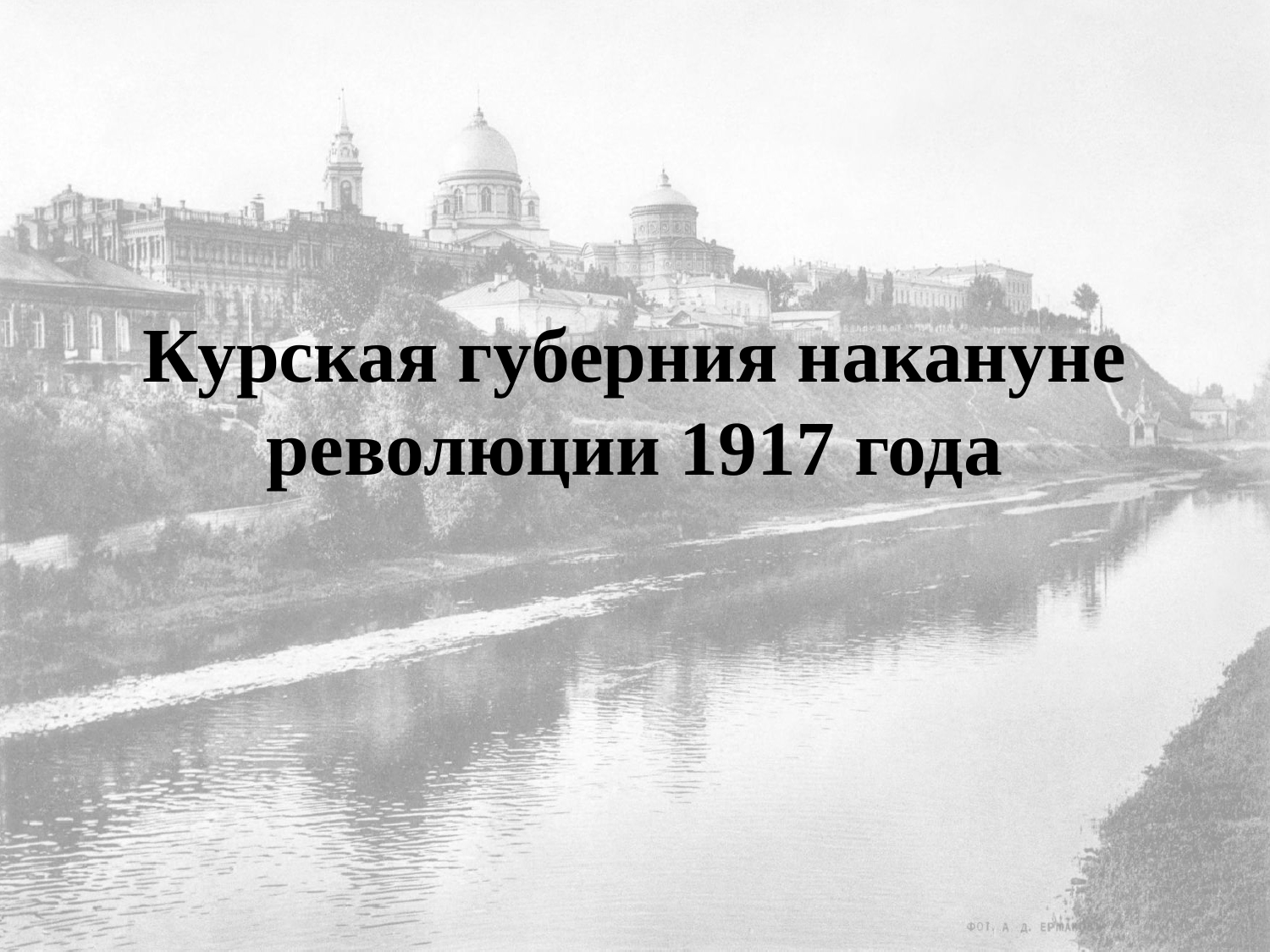

# Курская губерния накануне революции 1917 года